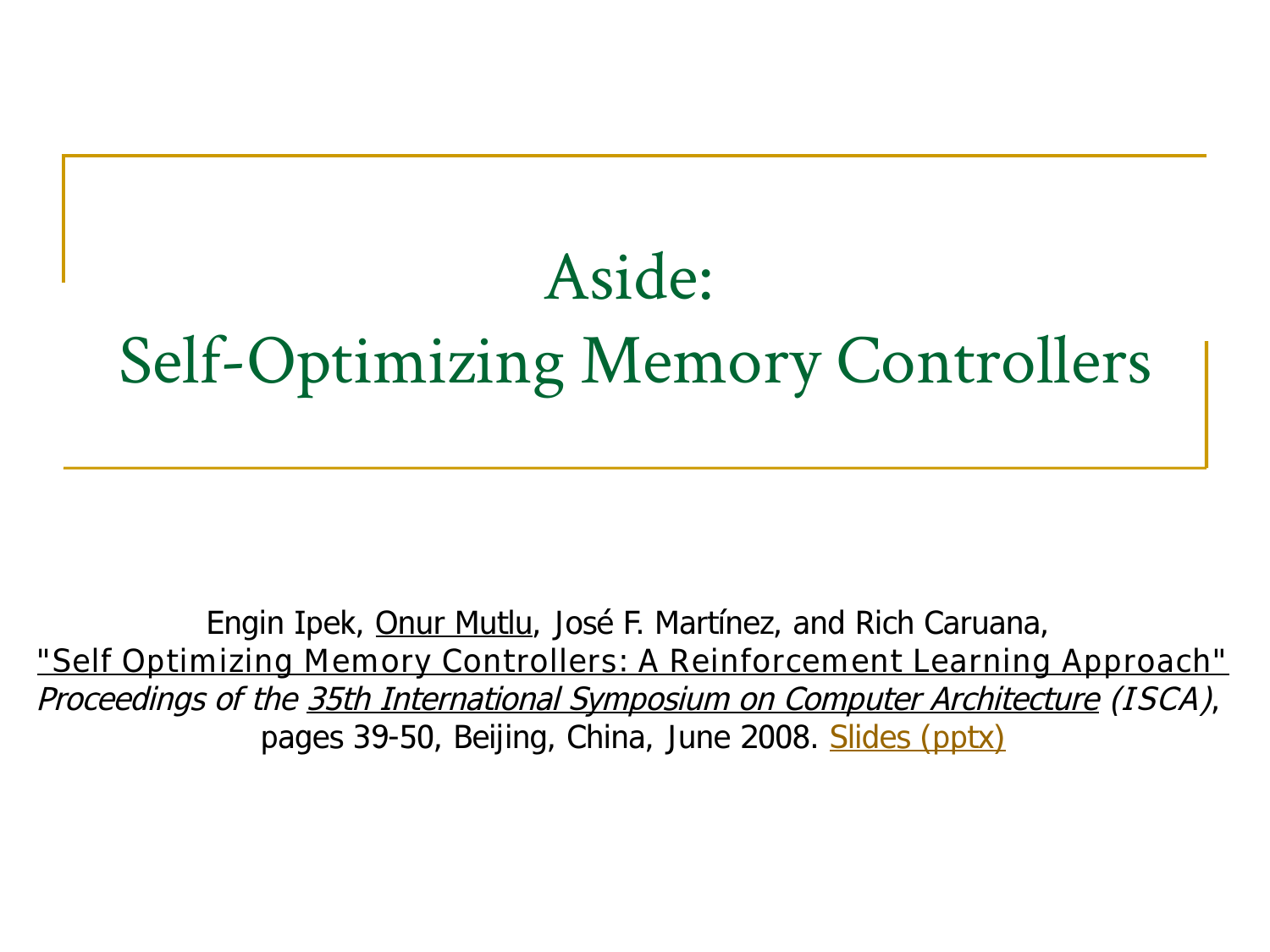

# Aside: Self-Optimizing Memory Controllers

Engin Ipek, Onur Mutlu, José F. Martínez, and Rich Caruana,
"Self Optimizing Memory Controllers: A Reinforcement Learning Approach"
Proceedings of the 35th International Symposium on Computer Architecture (ISCA),
pages 39-50, Beijing, China, June 2008. Slides (pptx)